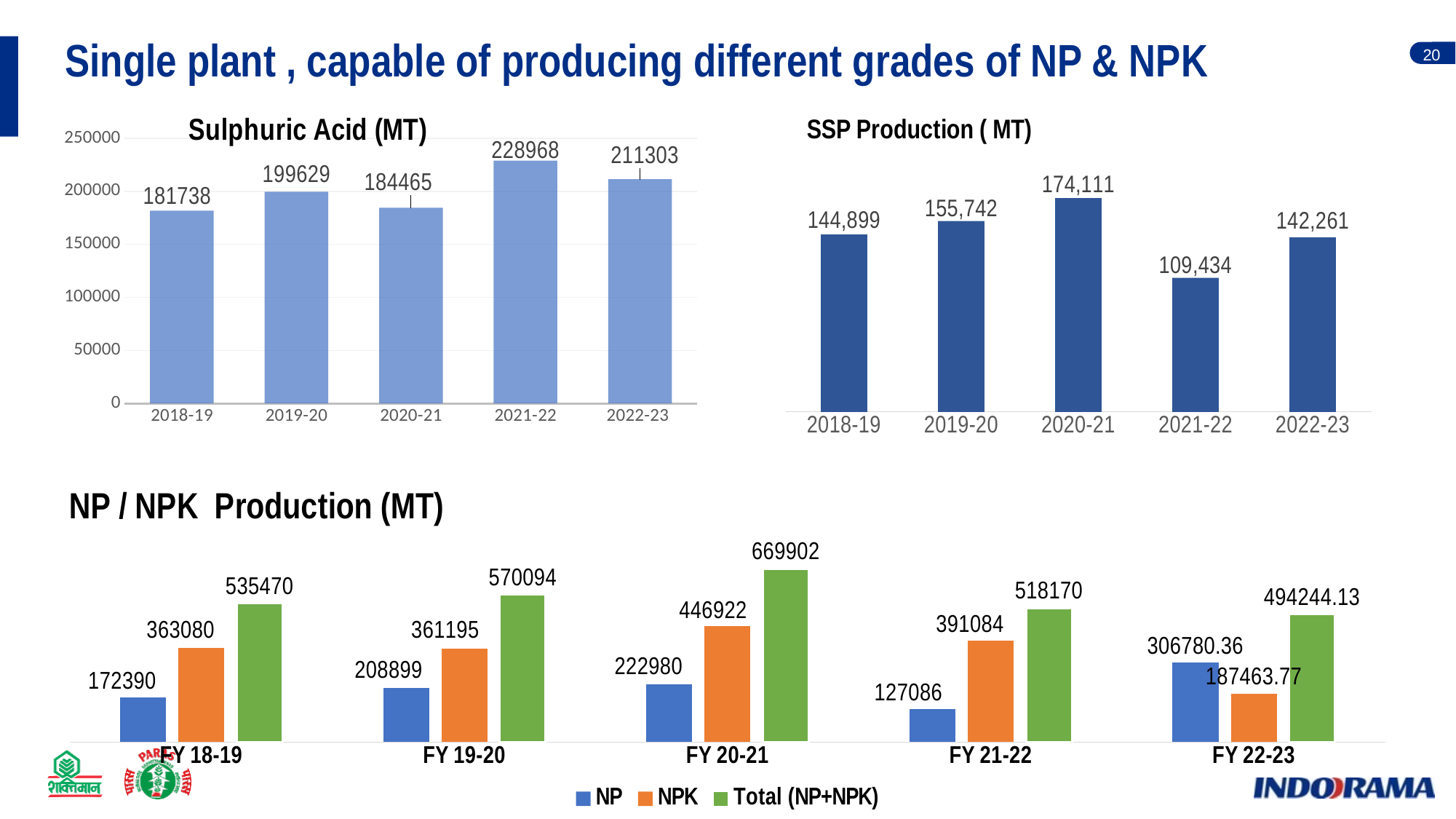

Single plant , capable of producing different grades of NP & NPK

### Chart

| Category | Production (MT) |
|---|---|
| 2018-19 | 181738.0 |
| 2019-20 | 199629.0 |
| 2020-21 | 184465.0 |
| 2021-22 | 228968.0 |
| 2022-23  | 211393.0 |

### Chart

| Category | Production (MT) |
|---|---|
| 2018-19 | 144899.0 |
| 2019-20 | 155742.0 |
| 2020-21 | 174111.0 |
| 2021-22 | 109434.0 |
| 2022-23 | 142261.0 |

### Chart:  NP / NPK  Production (MT)

| Category | NP | NPK | Total (NP+NPK) |
|---|---|---|---|
| FY 18-19 | 172390.0 | 363080.0 | 535470.0 |
| FY 19-20 | 208899.0 | 361195.0 | 570094.0 |
| FY 20-21 | 222980.0 | 446922.0 | 669902.0 |
| FY 21-22 | 127086.0 | 391084.0 | 518170.0 |
| FY 22-23 | 306780.36 | 187463.77 | 494244.13 |